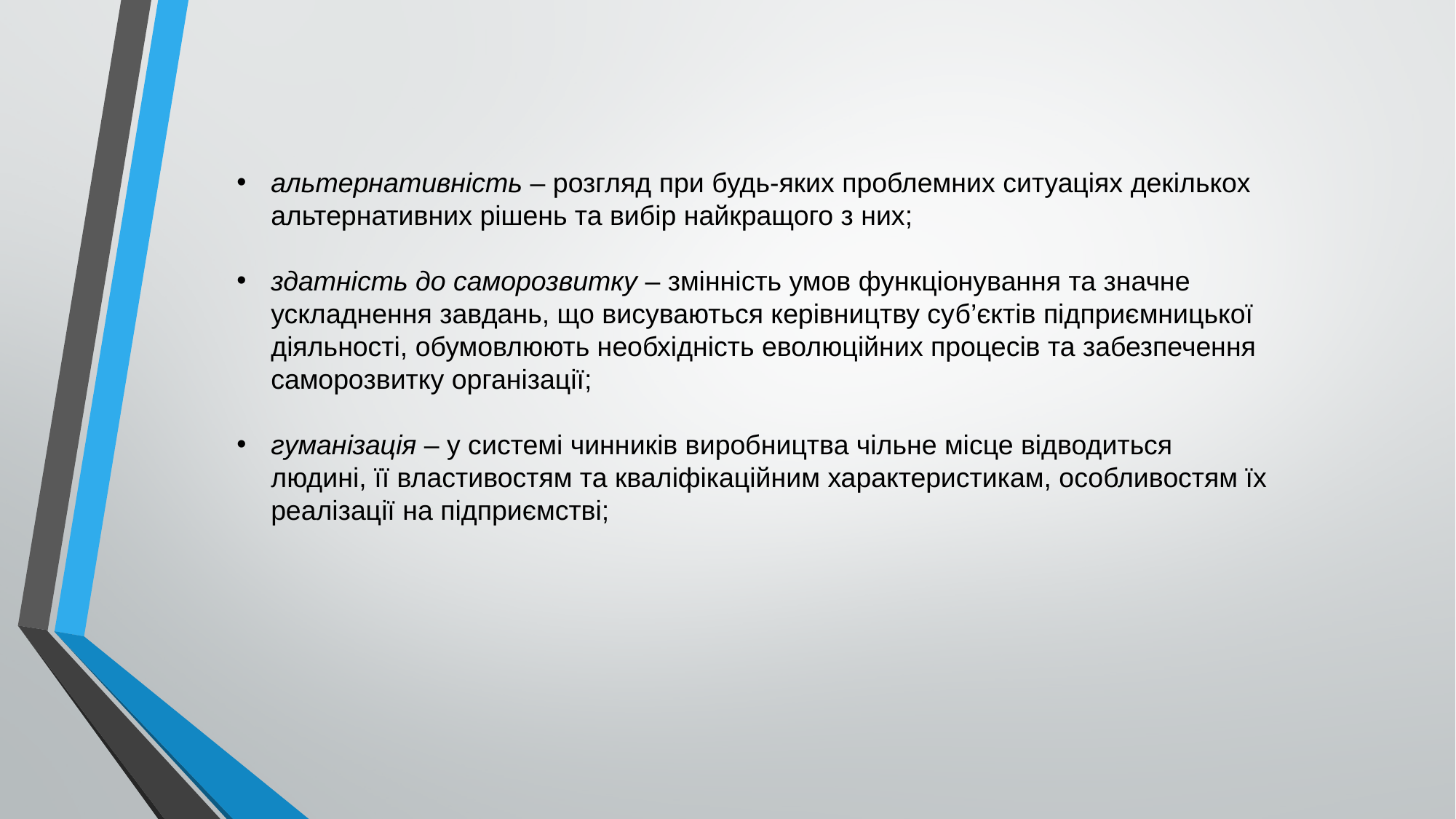

альтернативність – розгляд при будь-яких проблемних ситуаціях декількох альтернативних рішень та вибір найкращого з них;

здатність до саморозвитку – змінність умов функціонування та значне ускладнення завдань, що висуваються керівництву суб’єктів підприємницької діяльності, обумовлюють необхідність еволюційних процесів та забезпечення саморозвитку організації;

гуманізація – у системі чинників виробництва чільне місце відводиться людині, її властивостям та кваліфікаційним характеристикам, особливостям їх реалізації на підприємстві;